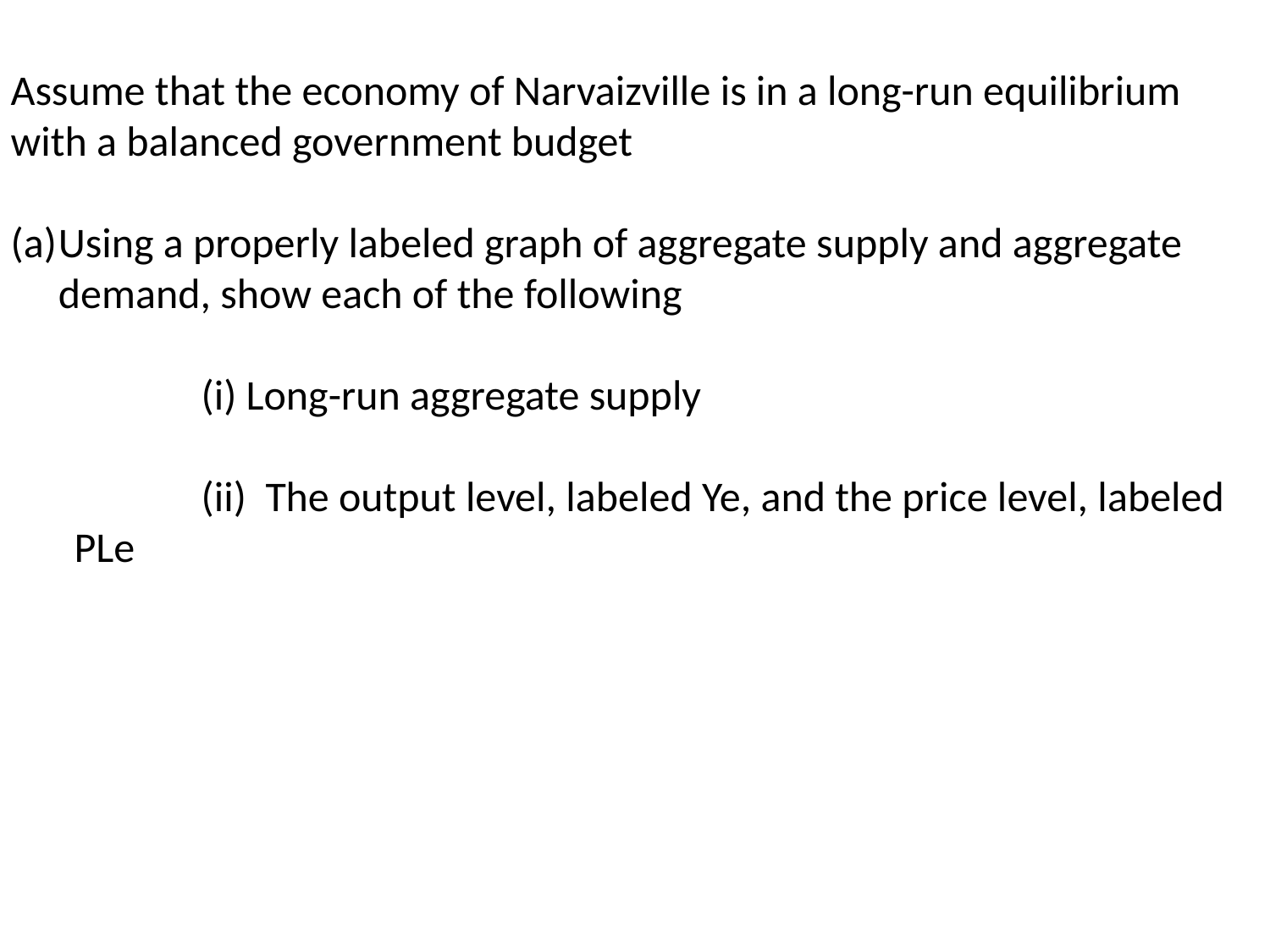

Assume that the economy of Narvaizville is in a long-run equilibrium with a balanced government budget

Using a properly labeled graph of aggregate supply and aggregate demand, show each of the following

	(i) Long-run aggregate supply

	(ii)  The output level, labeled Ye, and the price level, labeled PLe